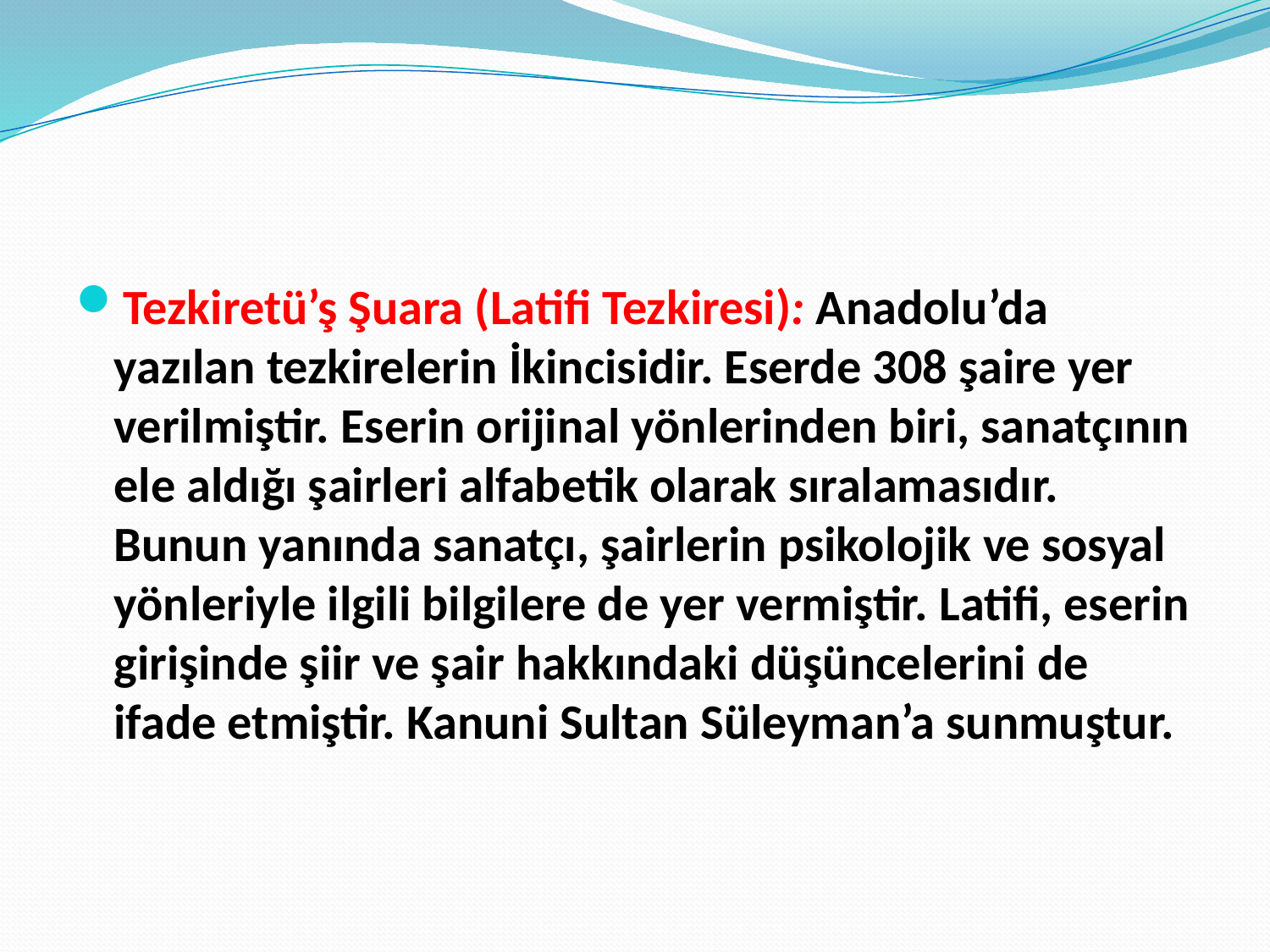

#
Tezkiretü’ş Şuara (Latifi Tezkiresi): Anadolu’da yazılan tezkirelerin İkincisidir. Eserde 308 şaire yer verilmiştir. Eserin orijinal yönlerinden biri, sanatçının ele aldığı şairleri alfabetik olarak sıralamasıdır. Bunun yanında sanatçı, şairlerin psikolojik ve sosyal yönleriyle ilgili bilgilere de yer vermiştir. Latifi, eserin girişinde şiir ve şair hakkındaki düşüncelerini de ifade etmiştir. Kanuni Sultan Süleyman’a sunmuştur.